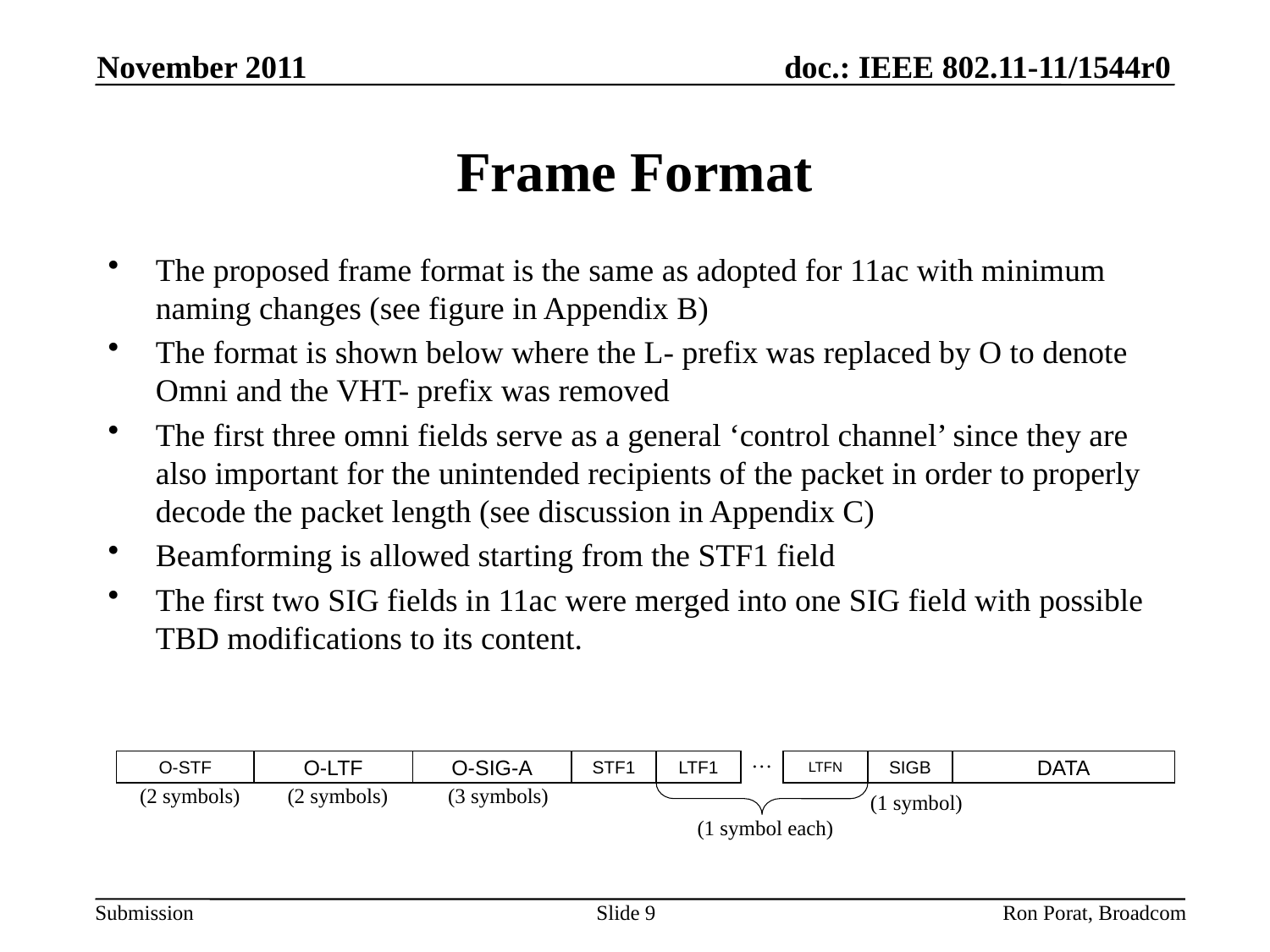

November 2011
# Frame Format
The proposed frame format is the same as adopted for 11ac with minimum naming changes (see figure in Appendix B)
The format is shown below where the L- prefix was replaced by O to denote Omni and the VHT- prefix was removed
The first three omni fields serve as a general ‘control channel’ since they are also important for the unintended recipients of the packet in order to properly decode the packet length (see discussion in Appendix C)
Beamforming is allowed starting from the STF1 field
The first two SIG fields in 11ac were merged into one SIG field with possible TBD modifications to its content.

…
O-STF
O-LTF
O-SIG-A
STF1
LTF1
LTFN
SIGB
DATA
(2 symbols)
(2 symbols)

(3 symbols)
(1 symbol)
(1 symbol each)
Ron Porat, Broadcom
Slide 9